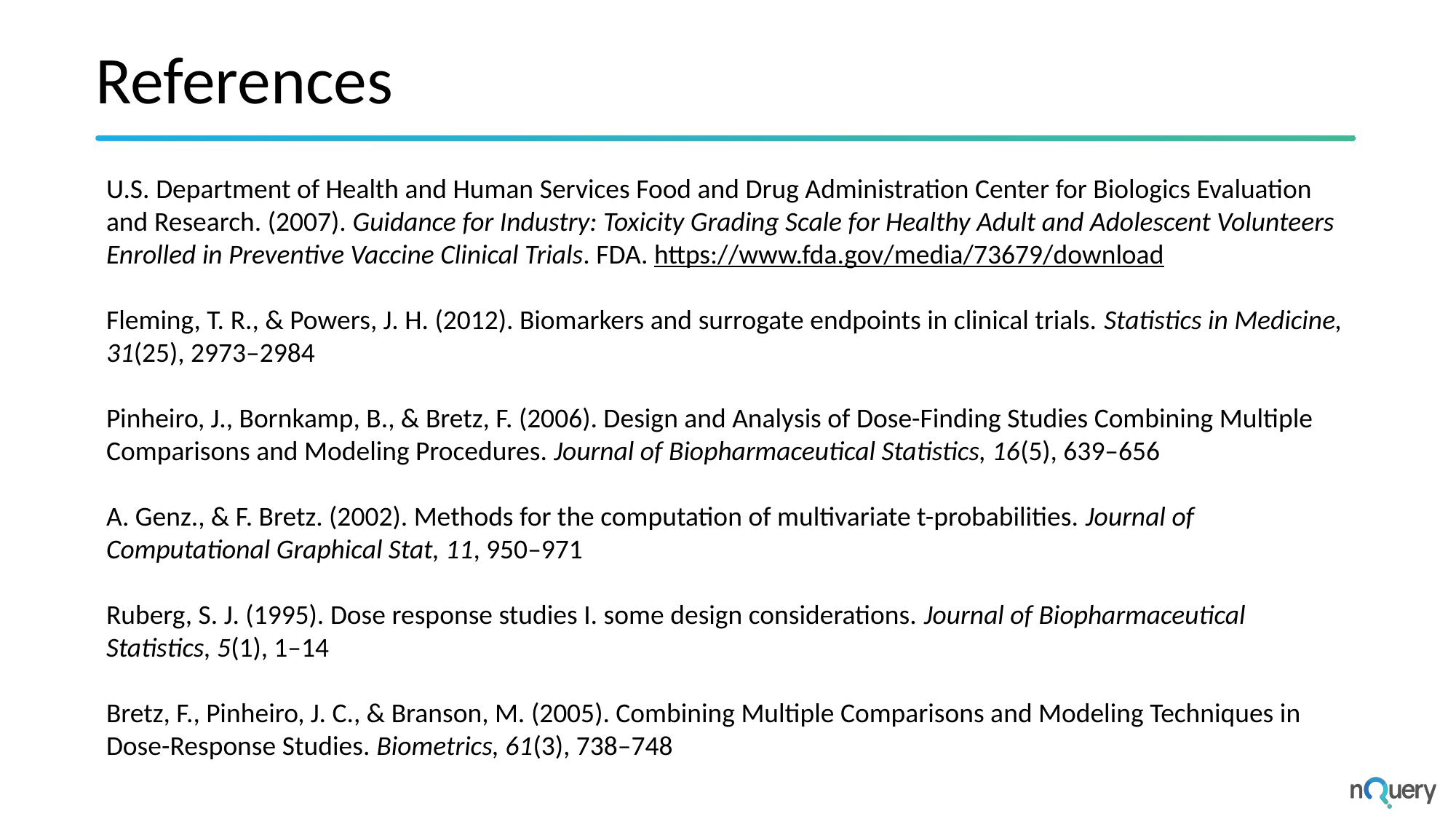

# References
U.S. Department of Health and Human Services Food and Drug Administration Center for Biologics Evaluation and Research. (2007). Guidance for Industry: Toxicity Grading Scale for Healthy Adult and Adolescent Volunteers Enrolled in Preventive Vaccine Clinical Trials. FDA. https://www.fda.gov/media/73679/download

Fleming, T. R., & Powers, J. H. (2012). Biomarkers and surrogate endpoints in clinical trials. Statistics in Medicine, 31(25), 2973–2984

Pinheiro, J., Bornkamp, B., & Bretz, F. (2006). Design and Analysis of Dose-Finding Studies Combining Multiple Comparisons and Modeling Procedures. Journal of Biopharmaceutical Statistics, 16(5), 639–656

A. Genz., & F. Bretz. (2002). Methods for the computation of multivariate t-probabilities. Journal of Computational Graphical Stat, 11, 950–971

Ruberg, S. J. (1995). Dose response studies I. some design considerations. Journal of Biopharmaceutical Statistics, 5(1), 1–14

Bretz, F., Pinheiro, J. C., & Branson, M. (2005). Combining Multiple Comparisons and Modeling Techniques in Dose-Response Studies. Biometrics, 61(3), 738–748